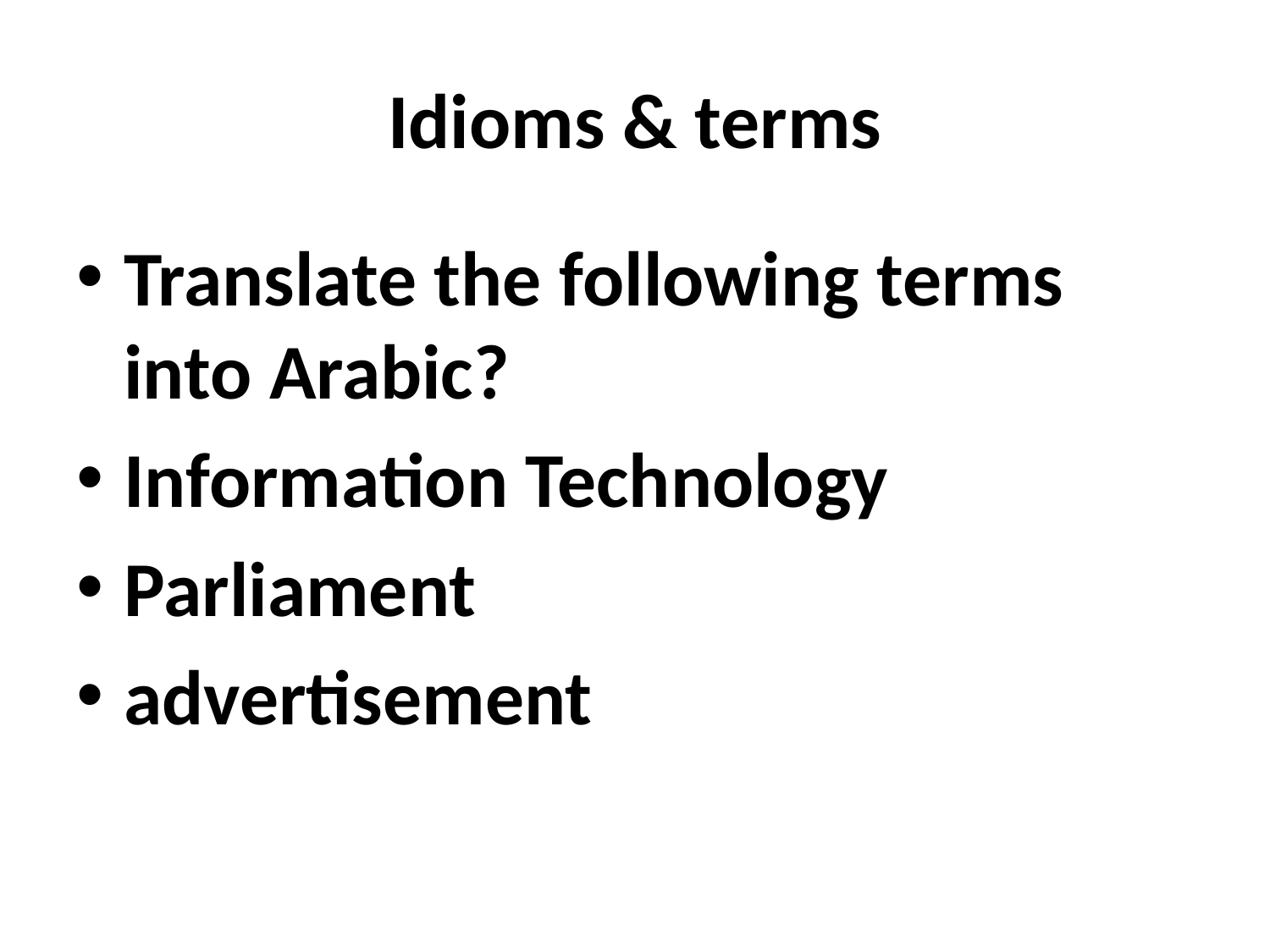

# Idioms & terms
Translate the following terms into Arabic?
Information Technology
Parliament
advertisement